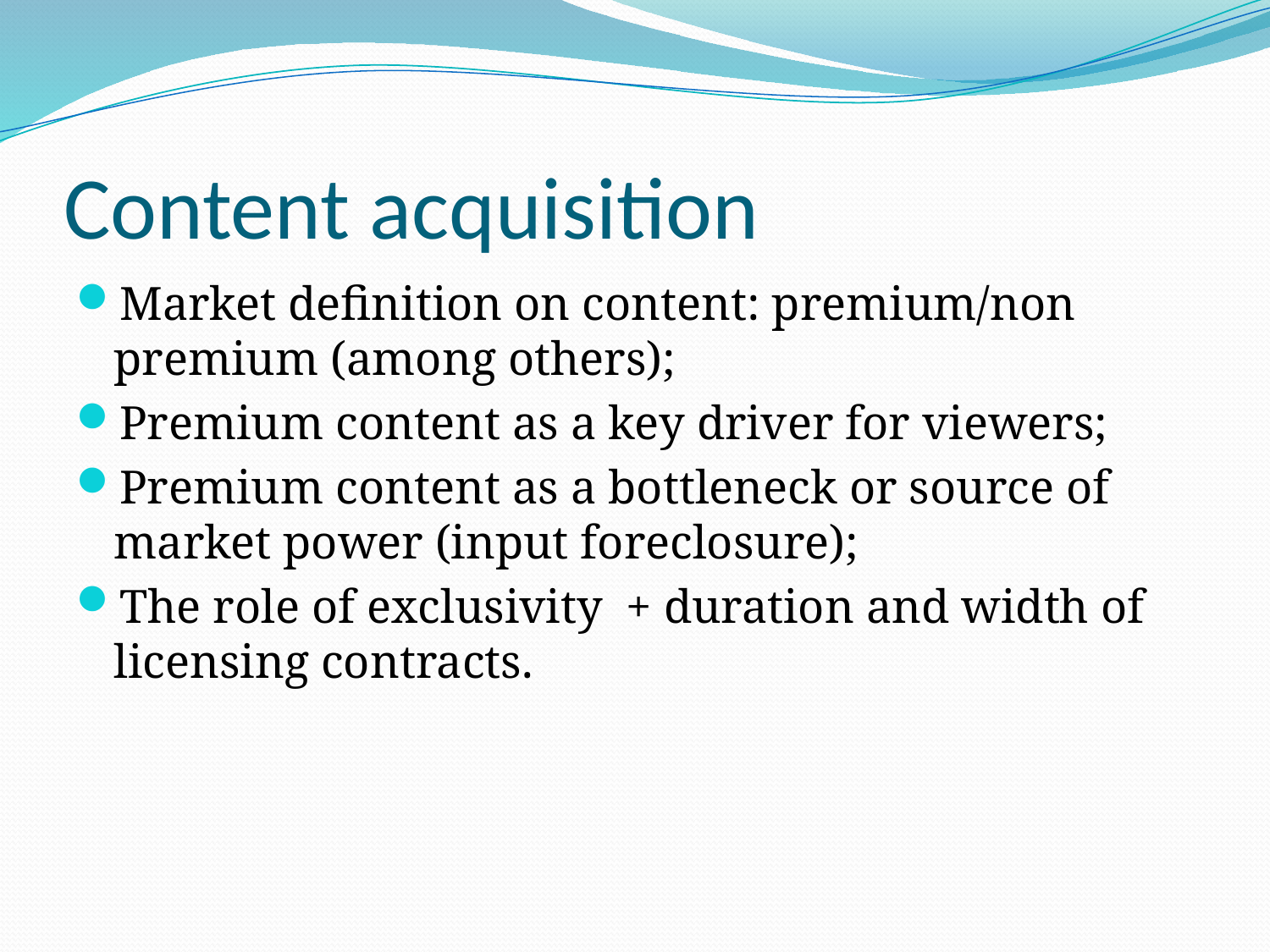

# Content acquisition
Market definition on content: premium/non premium (among others);
Premium content as a key driver for viewers;
Premium content as a bottleneck or source of market power (input foreclosure);
The role of exclusivity  + duration and width of licensing contracts.